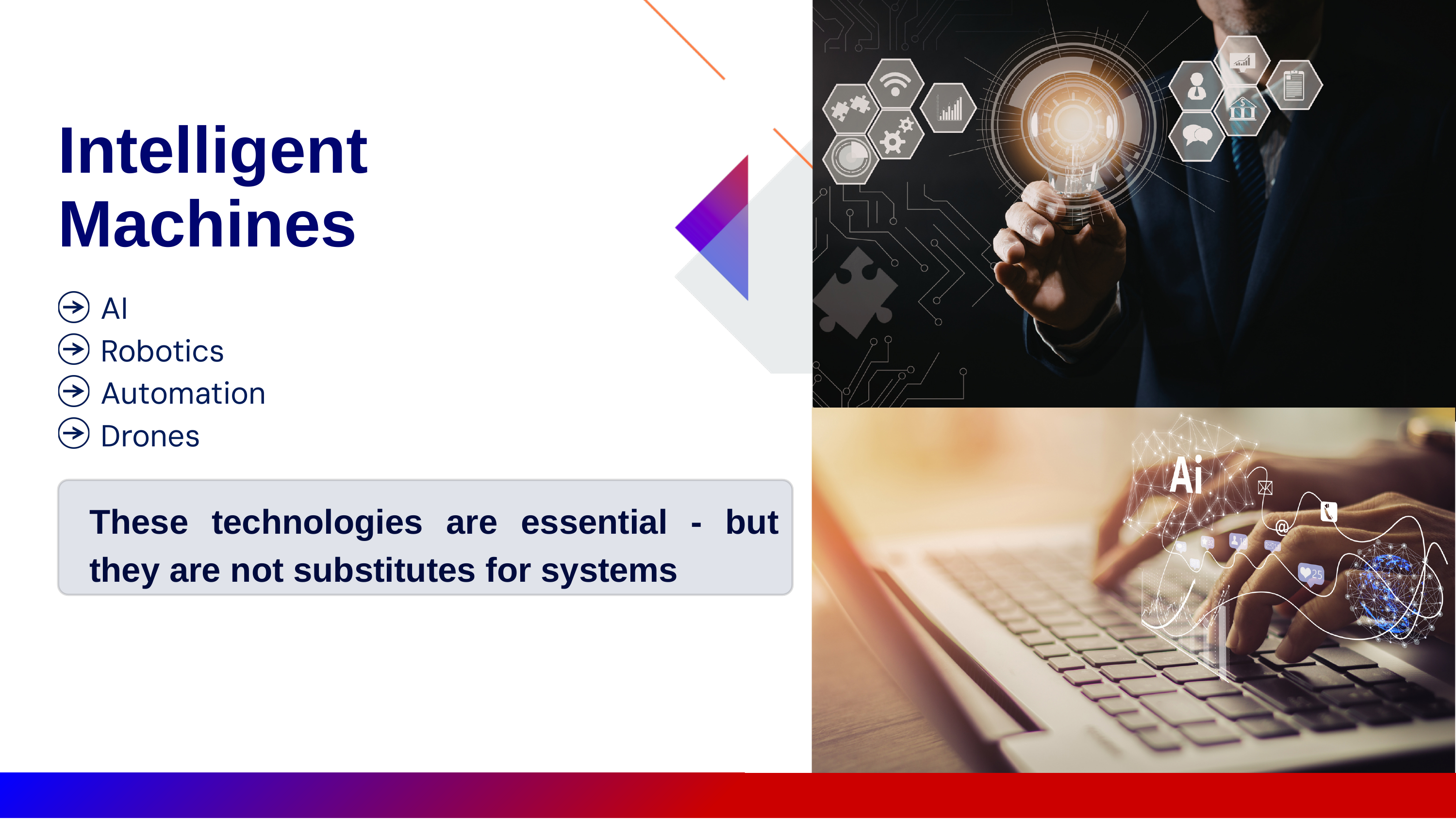

Intelligent Machines
AI
Robotics
Automation
Drones

These technologies are essential - but they are not substitutes for systems